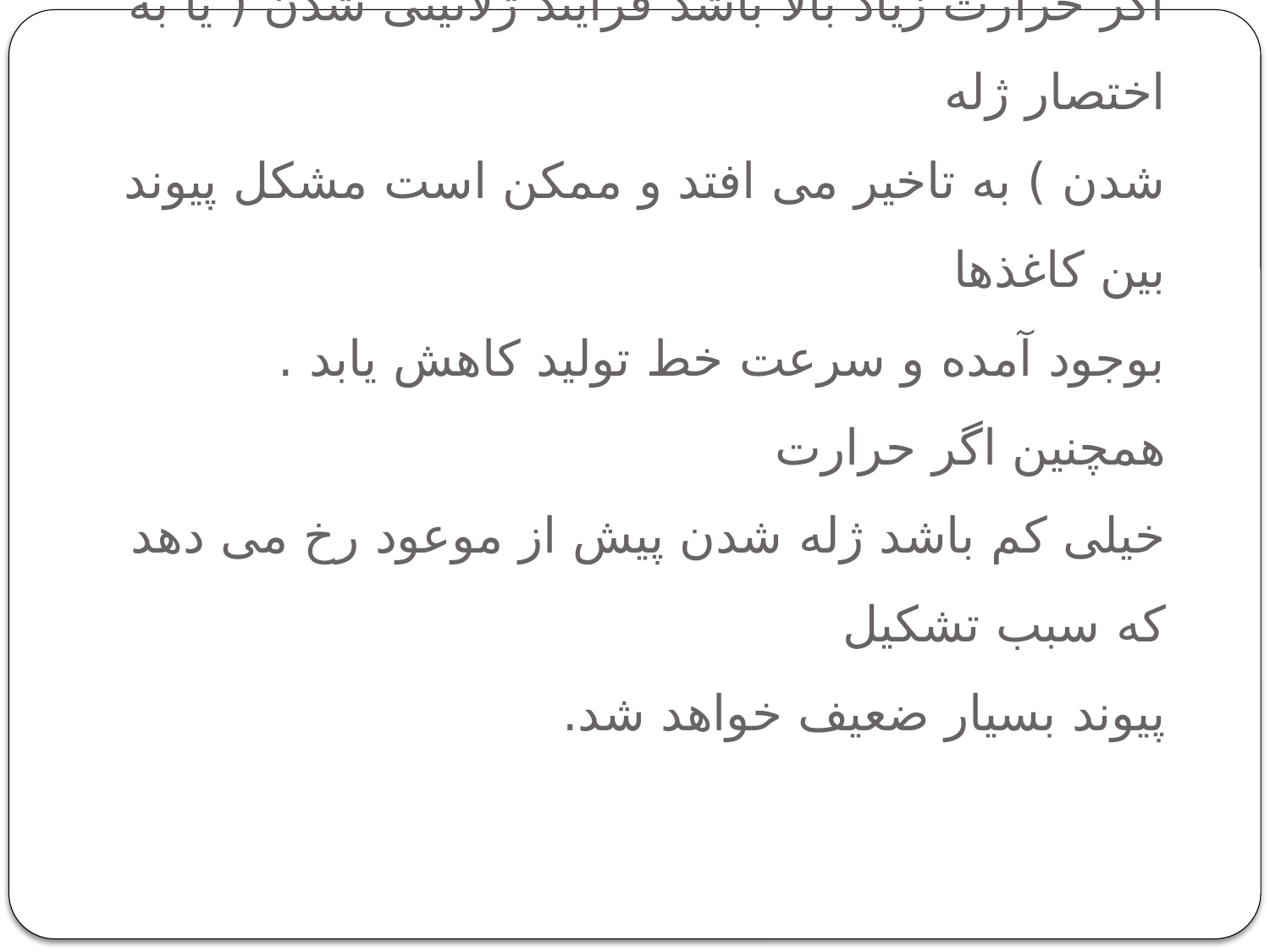

# ژلاتینی شدن (Gelatinization ) اگر حرارت زیاد بالا باشد فرایند ژلاتینی شدن ( یا به اختصار ژله شدن ) به تاخیر می افتد و ممکن است مشکل پیوند بین کاغذها بوجود آمده و سرعت خط تولید کاهش یابد . همچنین اگر حرارت خیلی کم باشد ژله شدن پیش از موعود رخ می دهد که سبب تشکیل پیوند بسیار ضعیف خواهد شد.